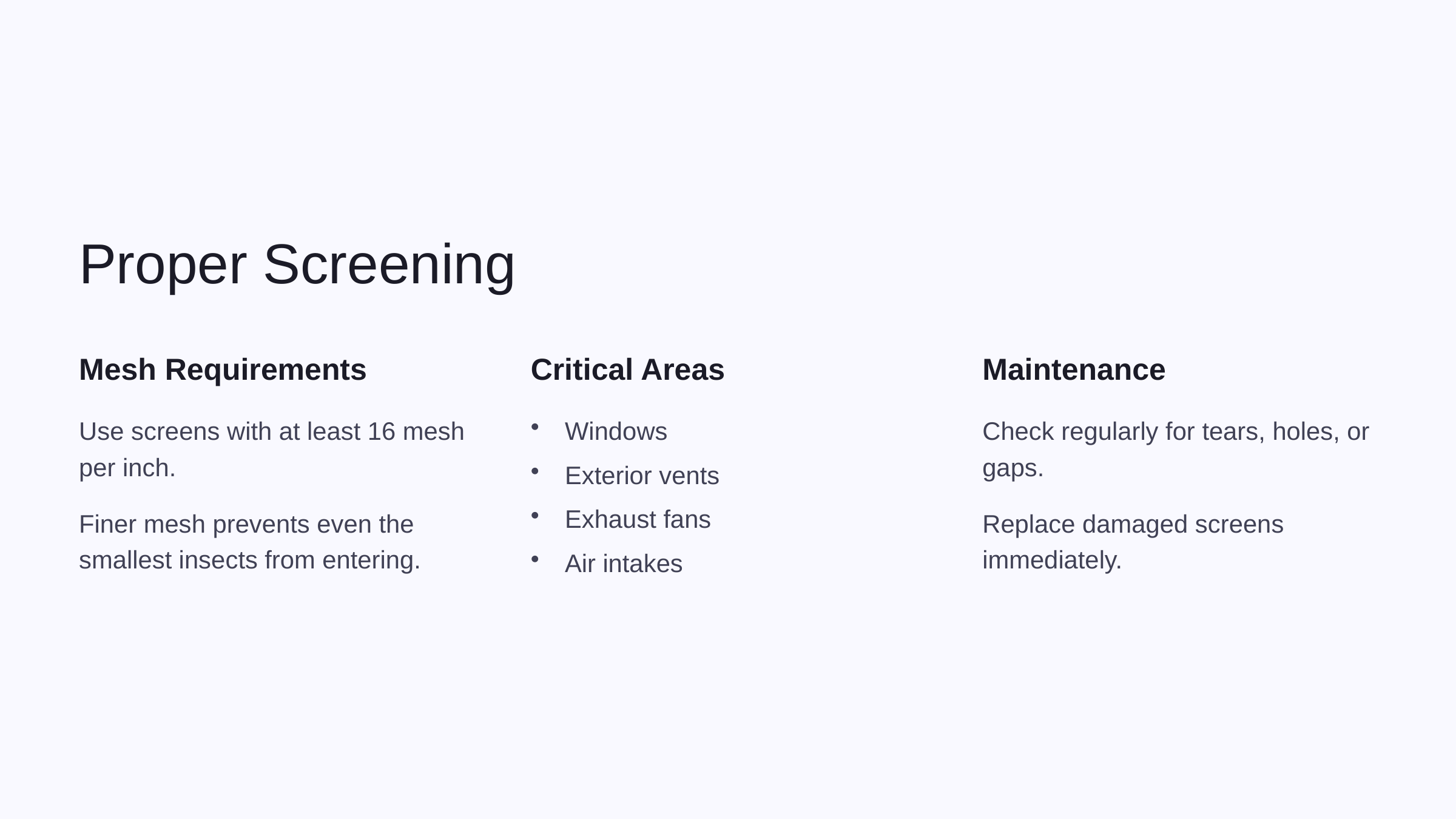

Proper Screening
Mesh Requirements
Critical Areas
Maintenance
Use screens with at least 16 mesh per inch.
Windows
Check regularly for tears, holes, or gaps.
Exterior vents
Exhaust fans
Finer mesh prevents even the smallest insects from entering.
Replace damaged screens immediately.
Air intakes